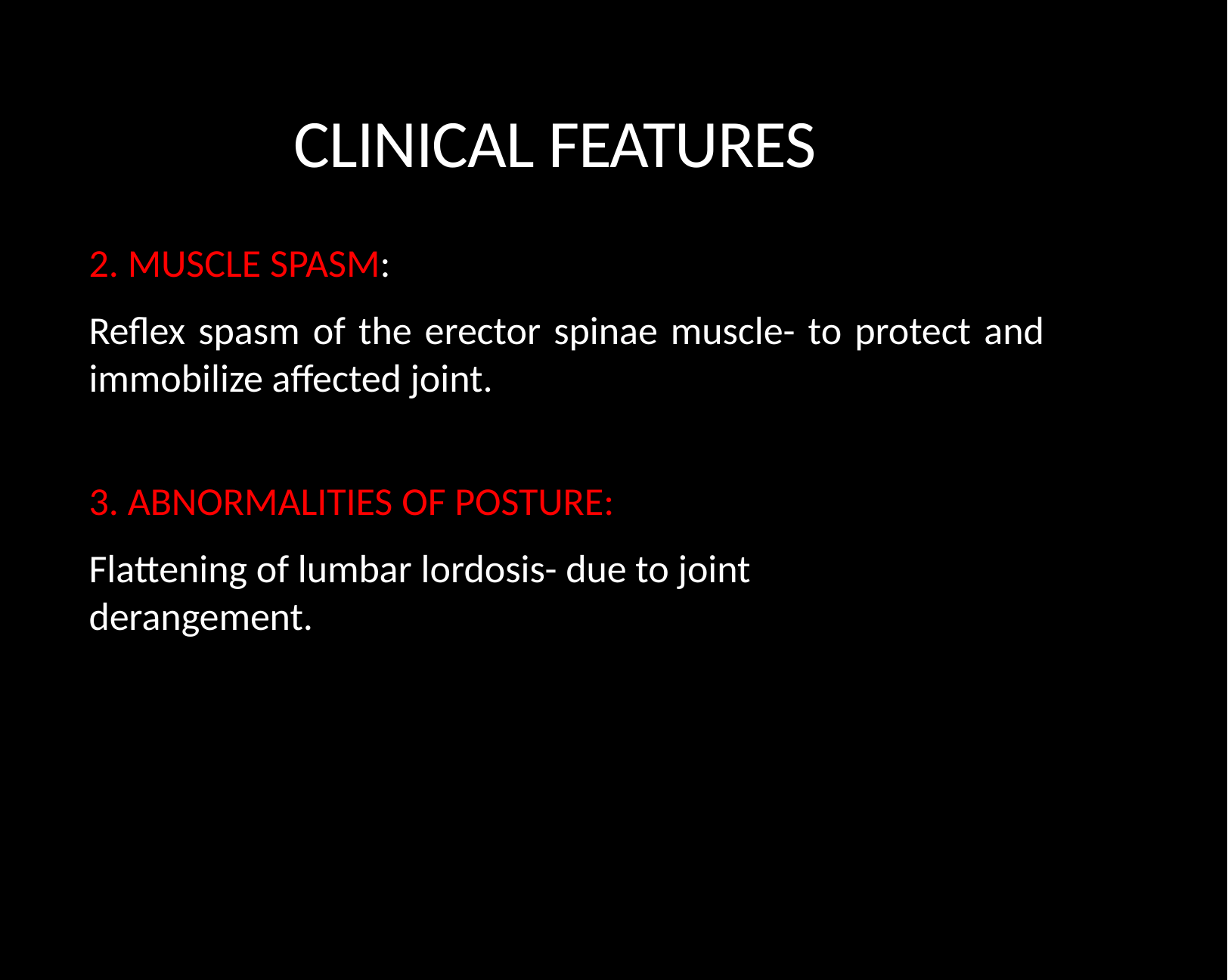

CLINICAL FEATURES
2. MUSCLE SPASM:
Reflex spasm of the erector spinae muscle- to protect and immobilize affected joint.
3. ABNORMALITIES OF POSTURE:
Flattening of lumbar lordosis- due to joint derangement.